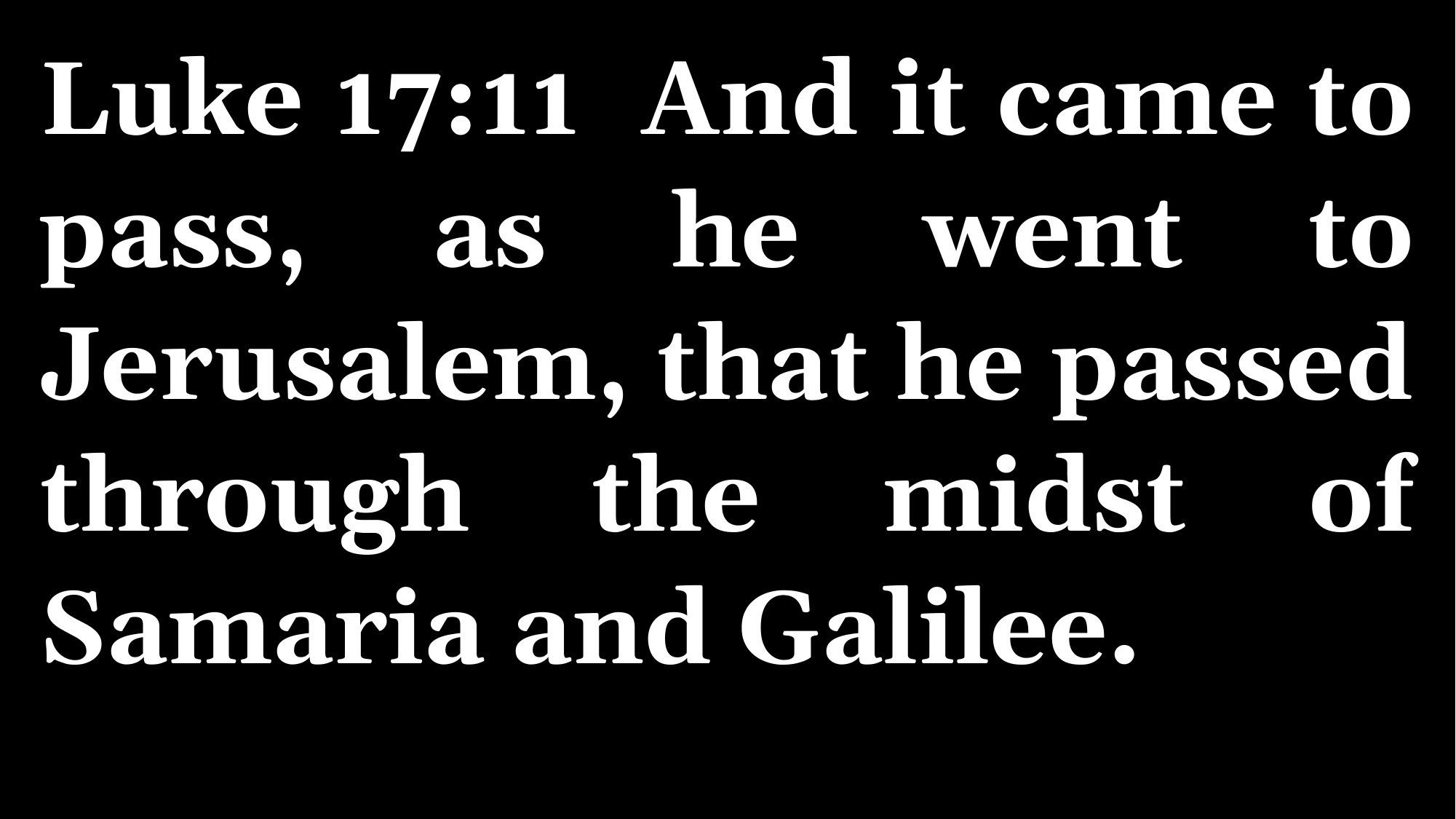

Luke 17:11  And it came to pass, as he went to Jerusalem, that he passed through the midst of Samaria and Galilee.